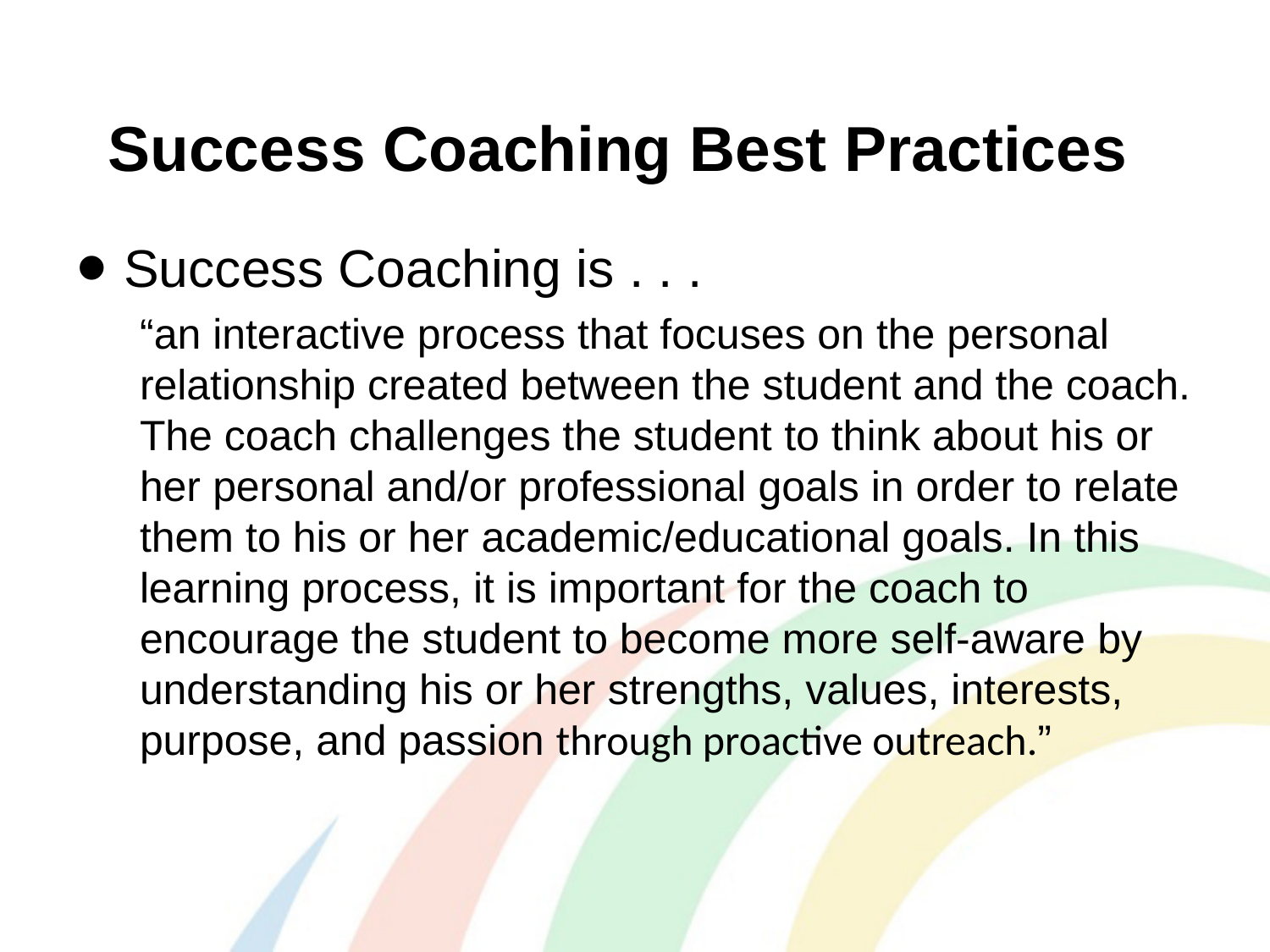

# Success Coaching Best Practices
Success Coaching is . . .
“an interactive process that focuses on the personal relationship created between the student and the coach. The coach challenges the student to think about his or her personal and/or professional goals in order to relate them to his or her academic/educational goals. In this learning process, it is important for the coach to encourage the student to become more self-aware by understanding his or her strengths, values, interests, purpose, and passion through proactive outreach.”